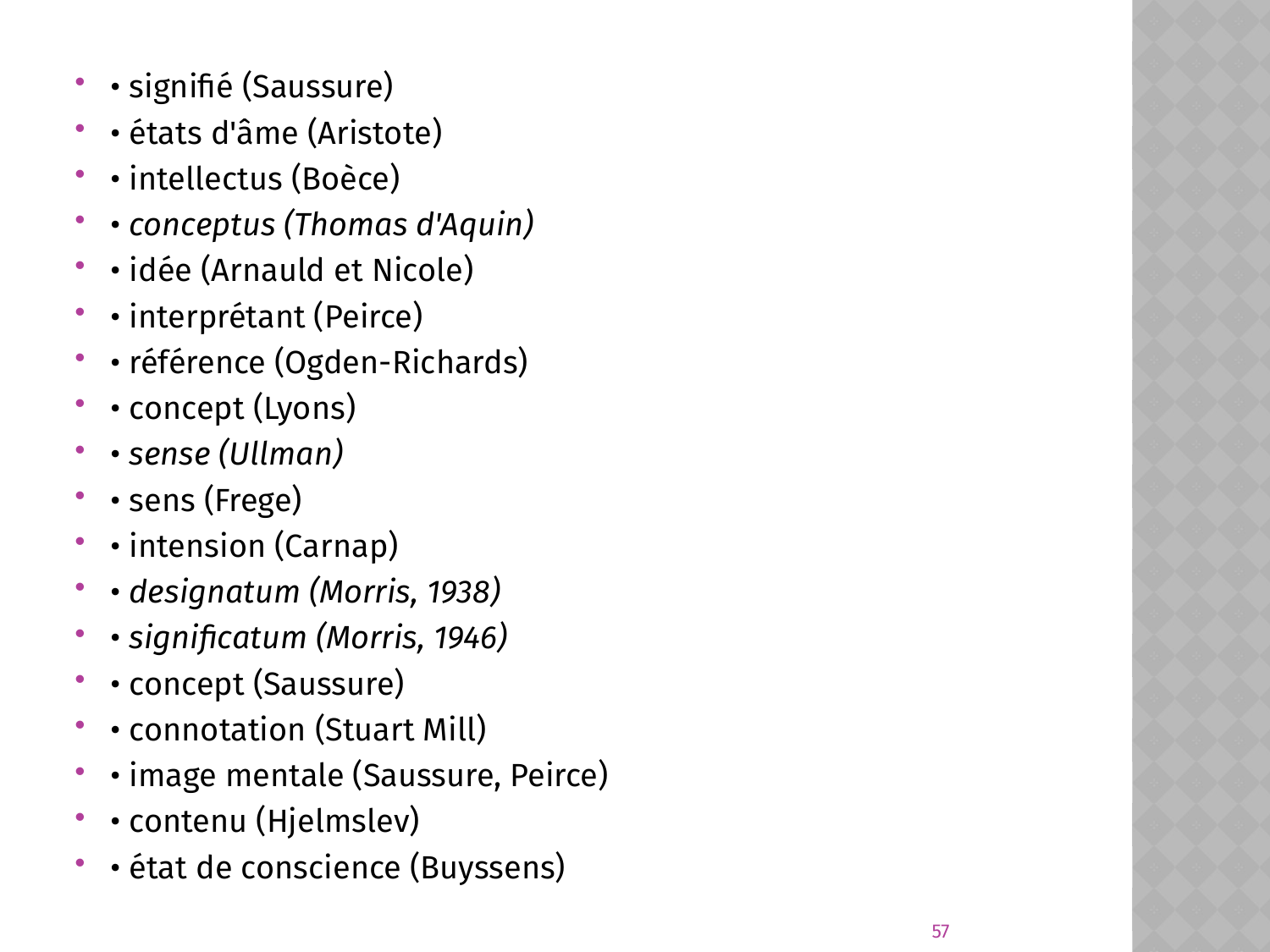

• signifié (Saussure)
• états d'âme (Aristote)
• intellectus (Boèce)
• conceptus (Thomas d'Aquin)
• idée (Arnauld et Nicole)
• interprétant (Peirce)
• référence (Ogden-Richards)
• concept (Lyons)
• sense (Ullman)
• sens (Frege)
• intension (Carnap)
• designatum (Morris, 1938)
• significatum (Morris, 1946)
• concept (Saussure)
• connotation (Stuart Mill)
• image mentale (Saussure, Peirce)
• contenu (Hjelmslev)
• état de conscience (Buyssens)

57